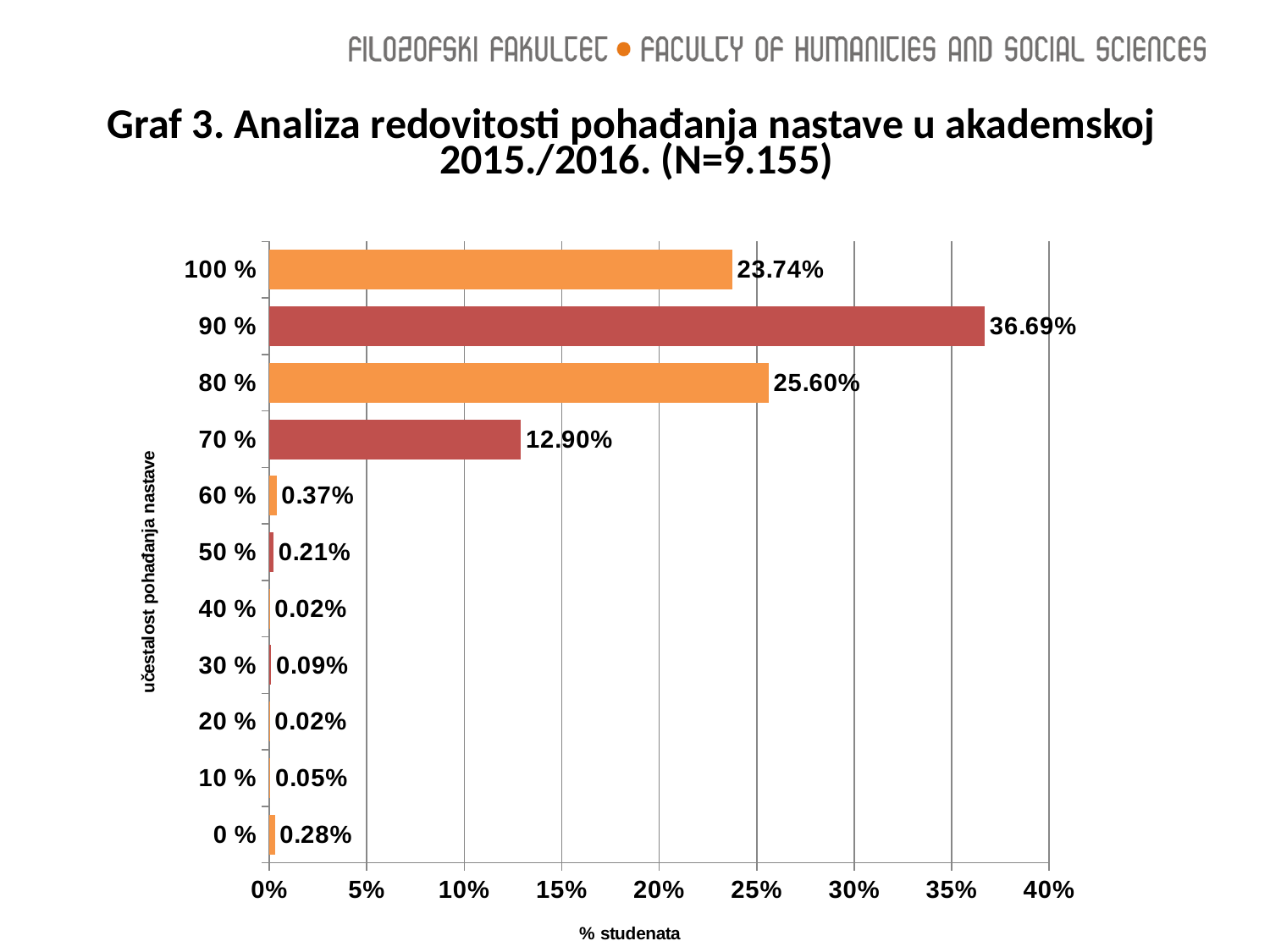

Graf 3. Analiza redovitosti pohađanja nastave u akademskoj
2015./2016. (N=9.155)

### Chart

| Category |  |
|---|---|
| 0 % | 0.0028 |
| 10 % | 0.0005 |
| 20 % | 0.0002 |
| 30 % | 0.0009 |
| 40 % | 0.0002 |
| 50 % | 0.0021 |
| 60 % | 0.0037 |
| 70 % | 0.129 |
| 80 % | 0.256 |
| 90 % | 0.3669 |
| 100 % | 0.2374 |